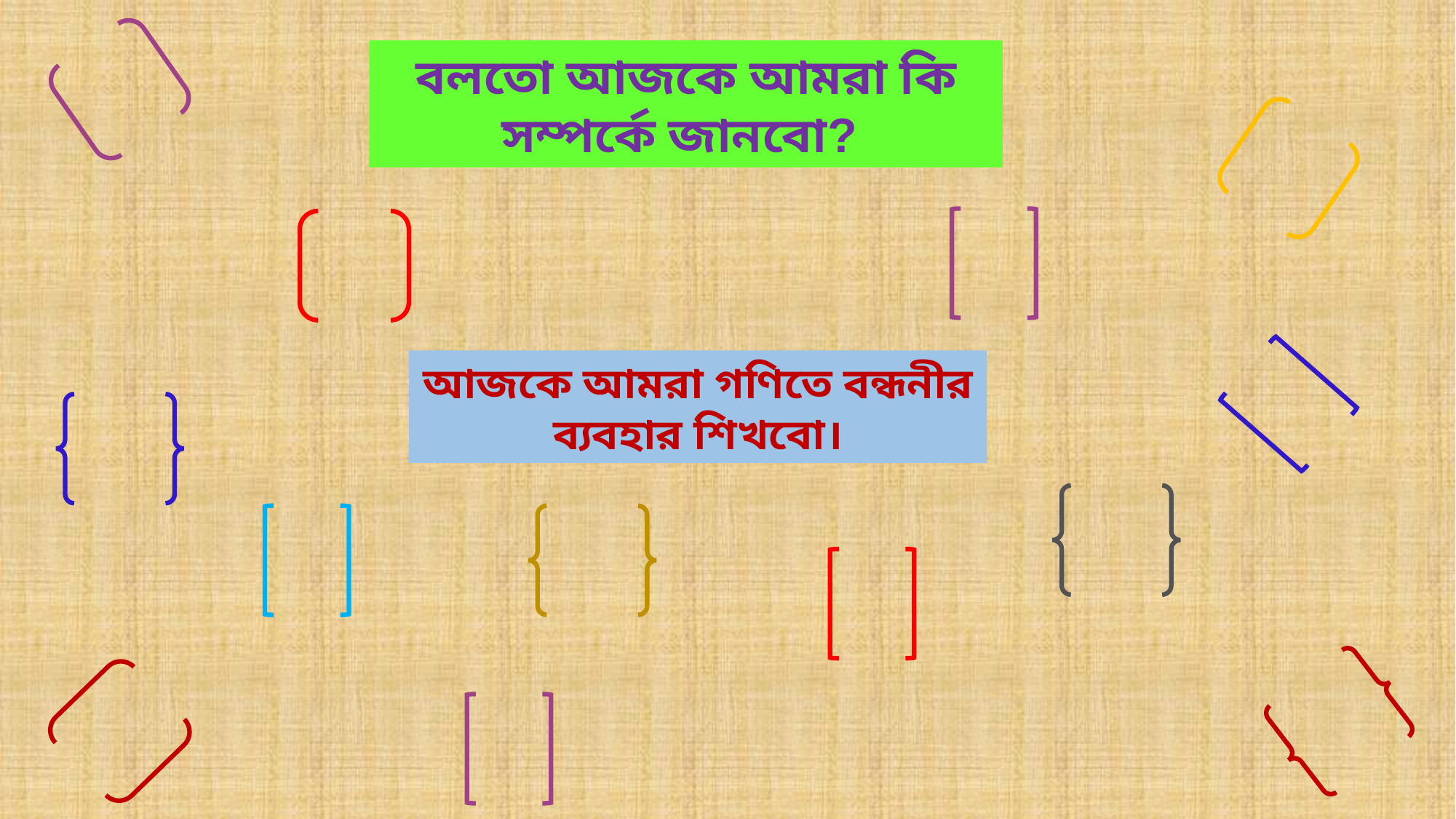

বলতো আজকে আমরা কি সম্পর্কে জানবো?

আজকে আমরা গণিতে বন্ধনীর ব্যবহার শিখবো।